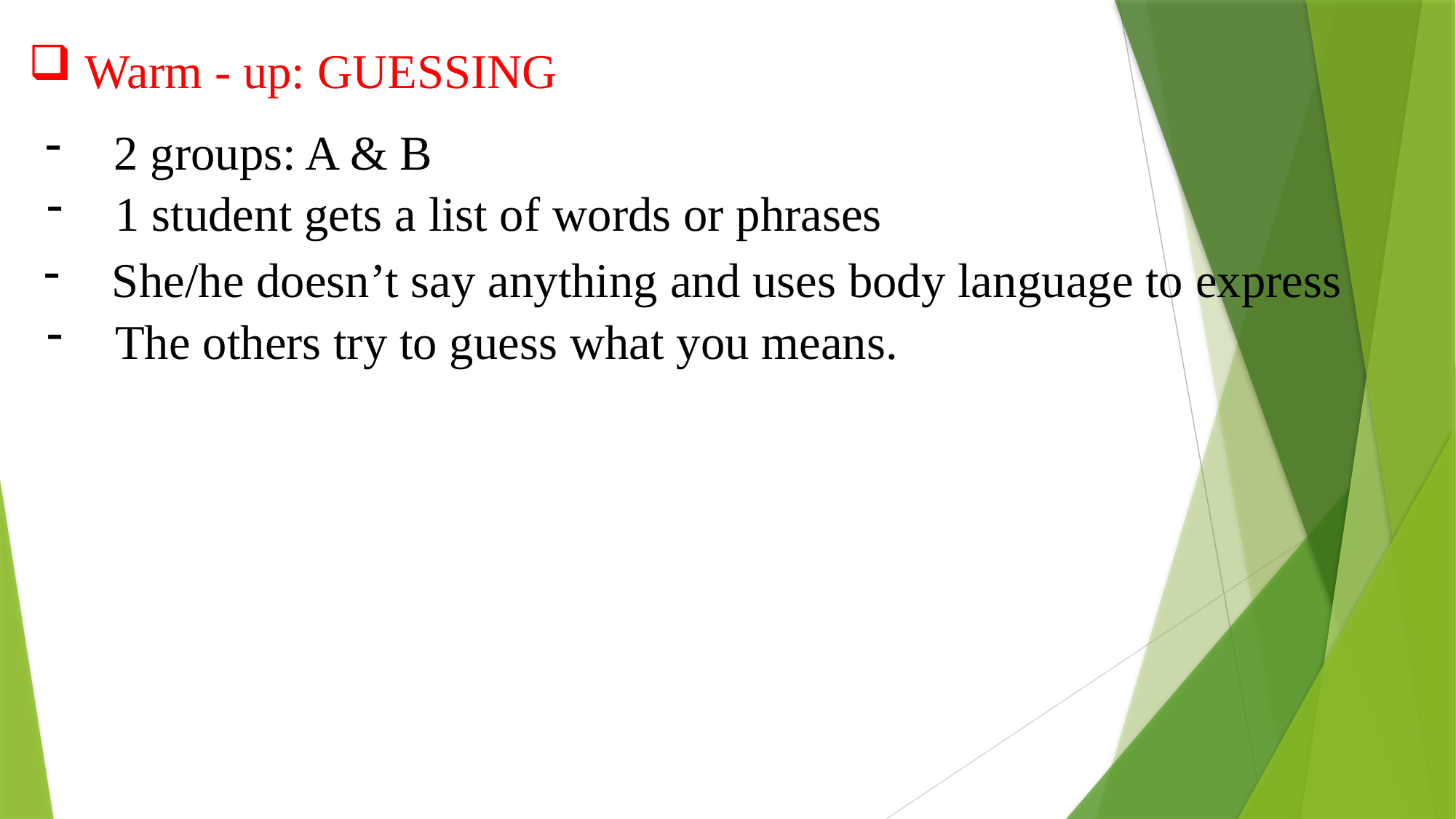

Warm - up: GUESSING
2 groups: A & B
1 student gets a list of words or phrases
She/he doesn’t say anything and uses body language to express
The others try to guess what you means.